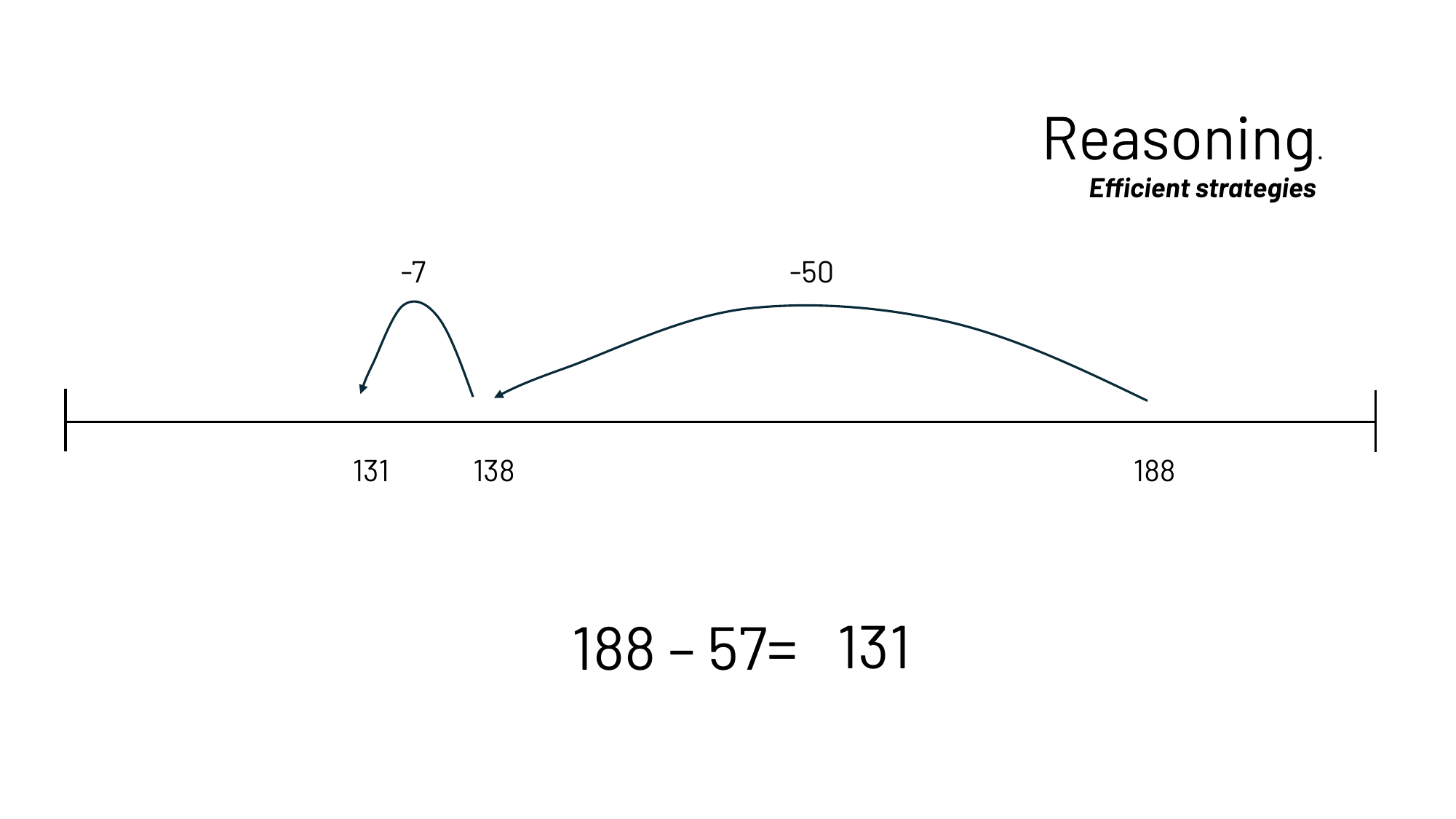

Reasoning.
Efficient strategies
-7
-50

131
138
188
131
188 – 57=